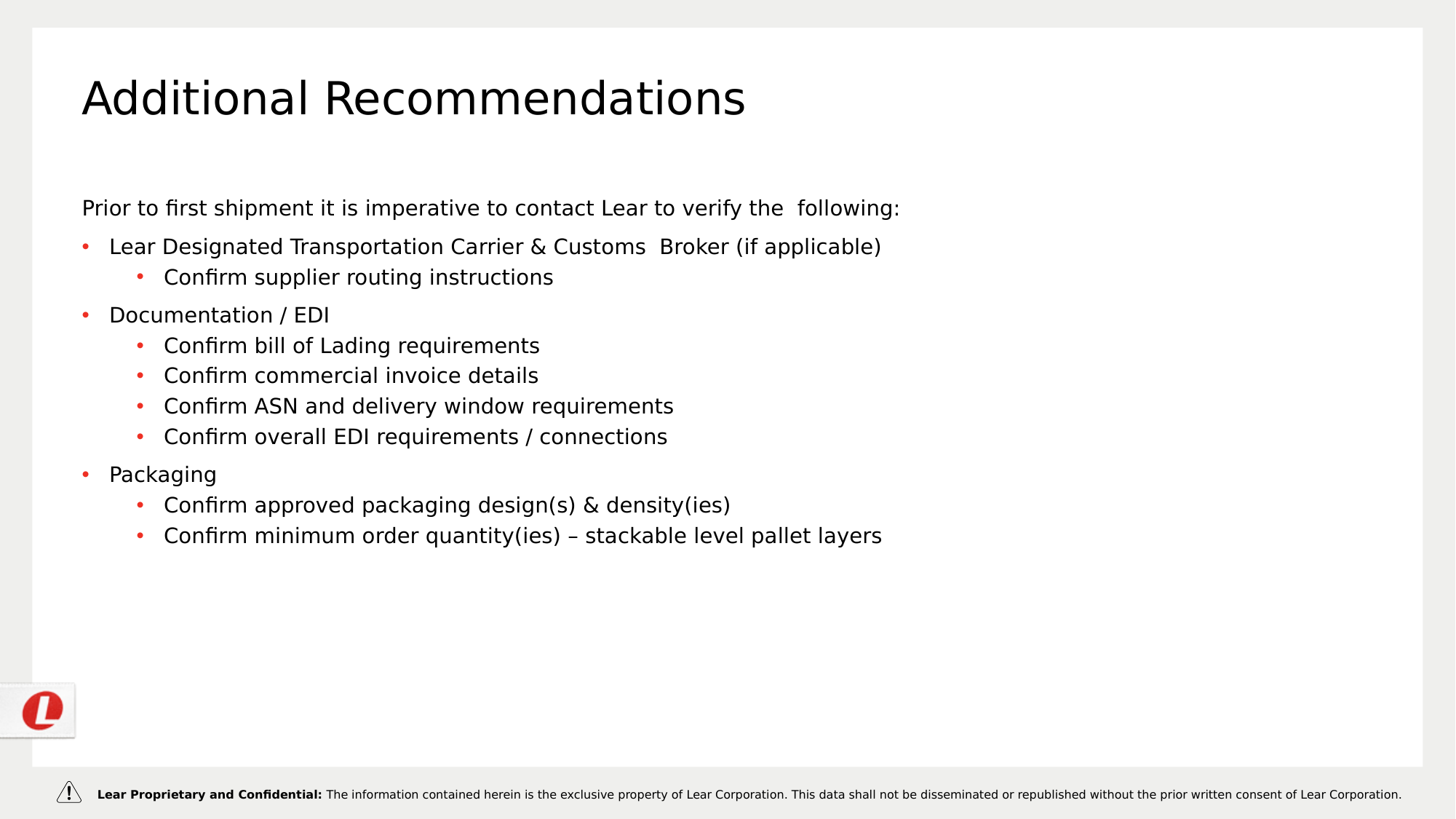

# Additional Recommendations
Prior to first shipment it is imperative to contact Lear to verify the  following:
Lear Designated Transportation Carrier & Customs  Broker (if applicable)
Confirm supplier routing instructions
Documentation / EDI
Confirm bill of Lading requirements
Confirm commercial invoice details
Confirm ASN and delivery window requirements
Confirm overall EDI requirements / connections
Packaging
Confirm approved packaging design(s) & density(ies)
Confirm minimum order quantity(ies) – stackable level pallet layers